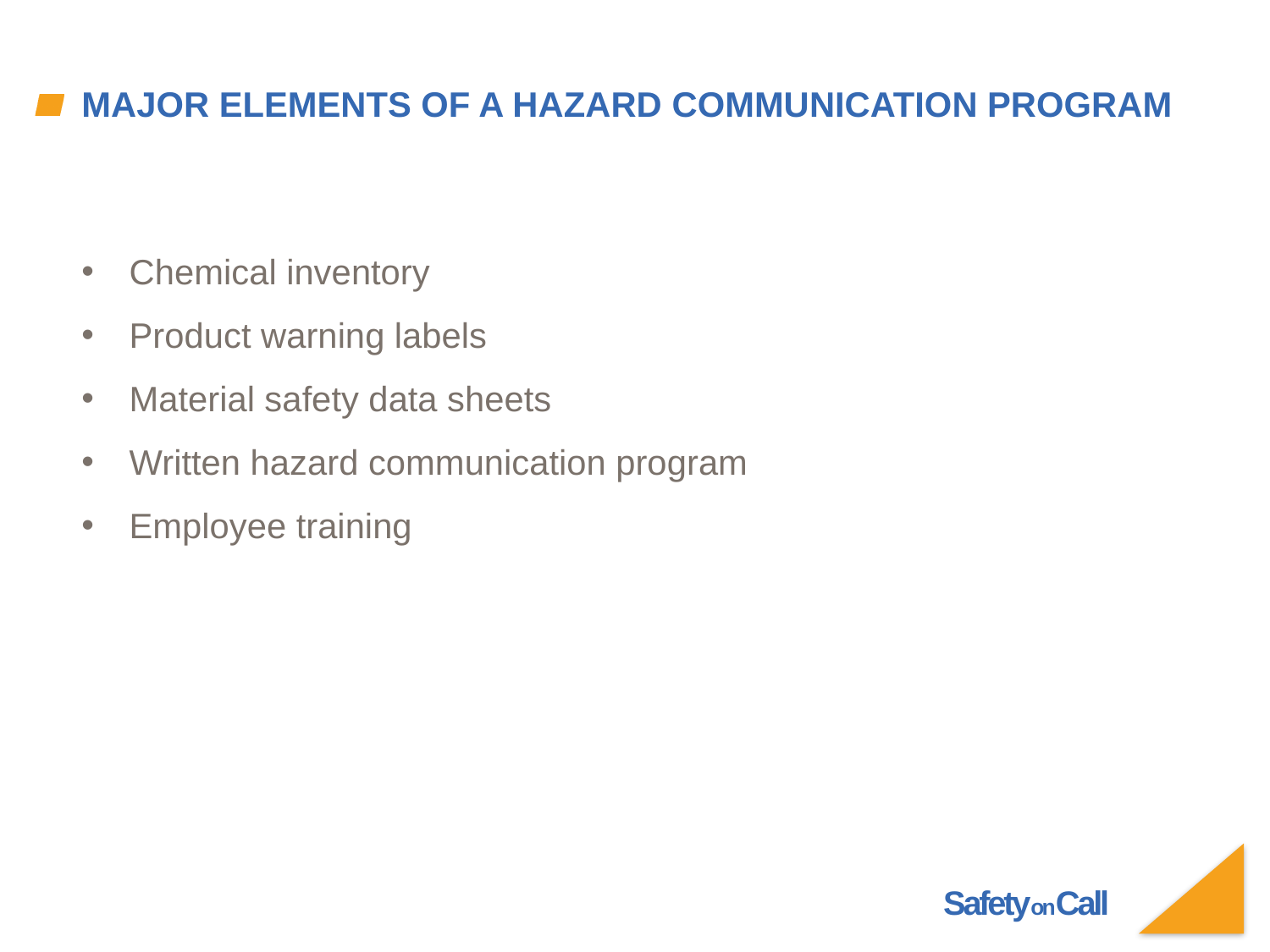

# Major Elements of a Hazard Communication Program
Chemical inventory
Product warning labels
Material safety data sheets
Written hazard communication program
Employee training